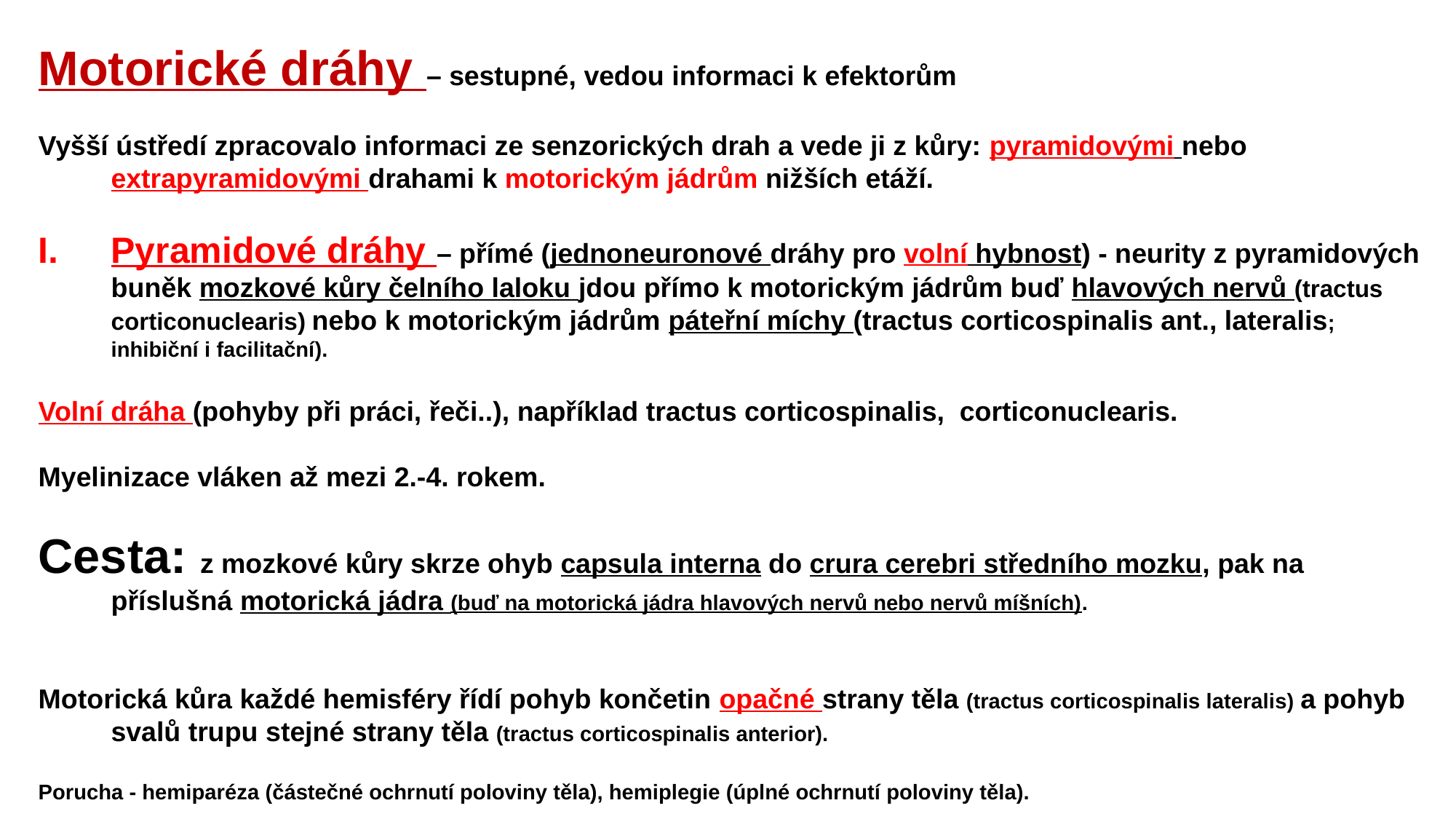

Motorické dráhy – sestupné, vedou informaci k efektorům

Vyšší ústředí zpracovalo informaci ze senzorických drah a vede ji z kůry: pyramidovými nebo extrapyramidovými drahami k motorickým jádrům nižších etáží.

Pyramidové dráhy – přímé (jednoneuronové dráhy pro volní hybnost) - neurity z pyramidových buněk mozkové kůry čelního laloku jdou přímo k motorickým jádrům buď hlavových nervů (tractus corticonuclearis) nebo k motorickým jádrům páteřní míchy (tractus corticospinalis ant., lateralis; inhibiční i facilitační).

Volní dráha (pohyby při práci, řeči..), například tractus corticospinalis,  corticonuclearis.

Myelinizace vláken až mezi 2.-4. rokem.

Cesta: z mozkové kůry skrze ohyb capsula interna do crura cerebri středního mozku, pak na příslušná motorická jádra (buď na motorická jádra hlavových nervů nebo nervů míšních).

Motorická kůra každé hemisféry řídí pohyb končetin opačné strany těla (tractus corticospinalis lateralis) a pohyb svalů trupu stejné strany těla (tractus corticospinalis anterior).

Porucha - hemiparéza (částečné ochrnutí poloviny těla), hemiplegie (úplné ochrnutí poloviny těla).